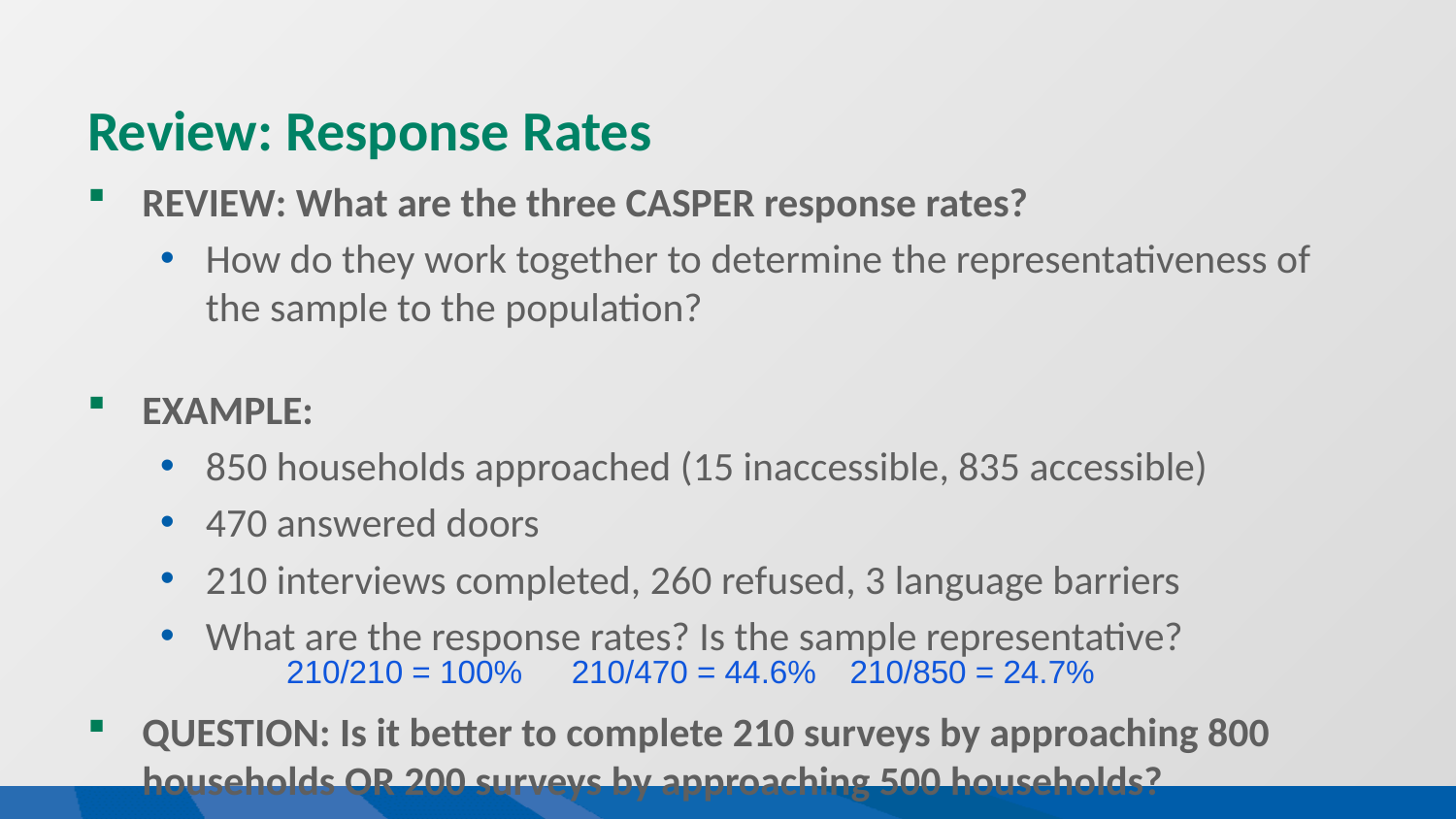

# Review: Response Rates
REVIEW: What are the three CASPER response rates?
How do they work together to determine the representativeness of the sample to the population?

EXAMPLE:
850 households approached (15 inaccessible, 835 accessible)
470 answered doors
210 interviews completed, 260 refused, 3 language barriers
What are the response rates? Is the sample representative?

QUESTION: Is it better to complete 210 surveys by approaching 800 households OR 200 surveys by approaching 500 households?

210/210 = 100%
210/470 = 44.6%
210/850 = 24.7%